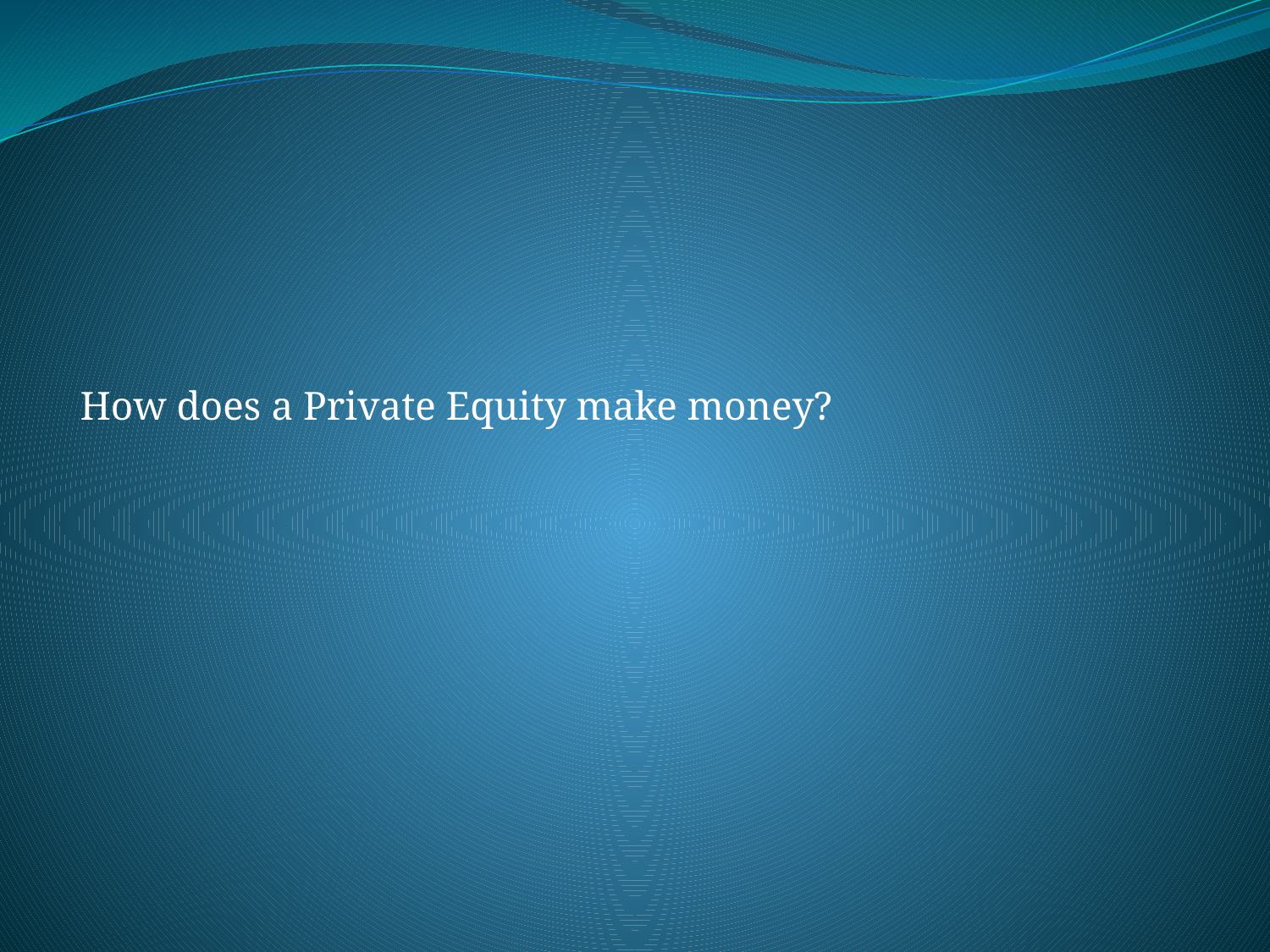

#
How does a Private Equity make money?